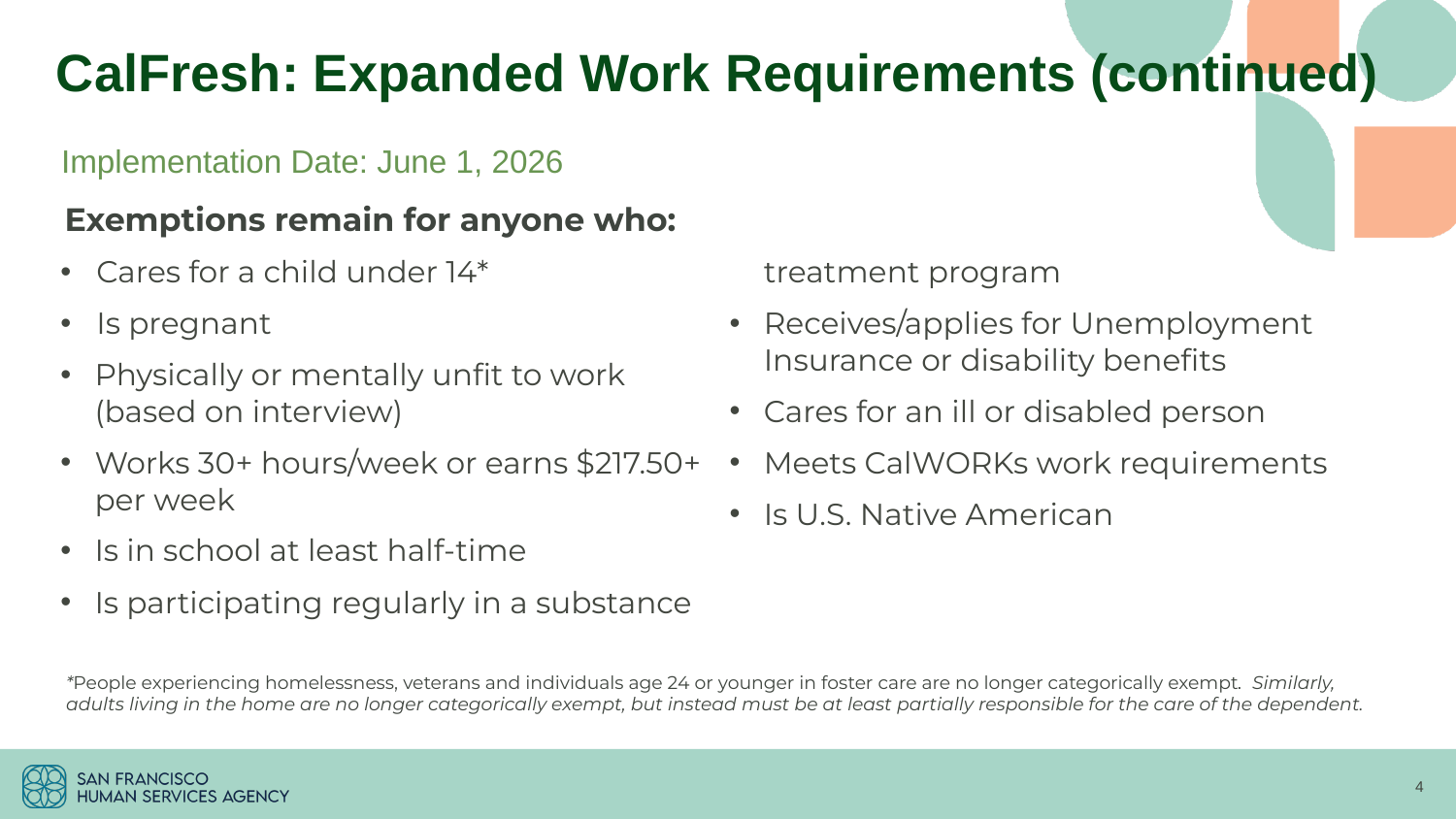

CalFresh: Expanded Work Requirements (continued)
Implementation Date: June 1, 2026
Exemptions remain for anyone who:
 Cares for a child under 14​*
 Is pregnant
Physically or mentally unfit to work (based on interview)
Works 30+ hours/week or earns $217.50+ per week
Is in school at least half-time​
Is participating regularly in a substance treatment program
Receives/applies for Unemployment Insurance​ or disability benefits
Cares for an ill or disabled person
Meets CalWORKs work requirements
Is U.S. Native American
*People experiencing homelessness, veterans and individuals age 24 or younger in foster care are no longer categorically exempt.  Similarly, adults living in the home are no longer categorically exempt, but instead must be at least partially responsible for the care of the dependent.

4